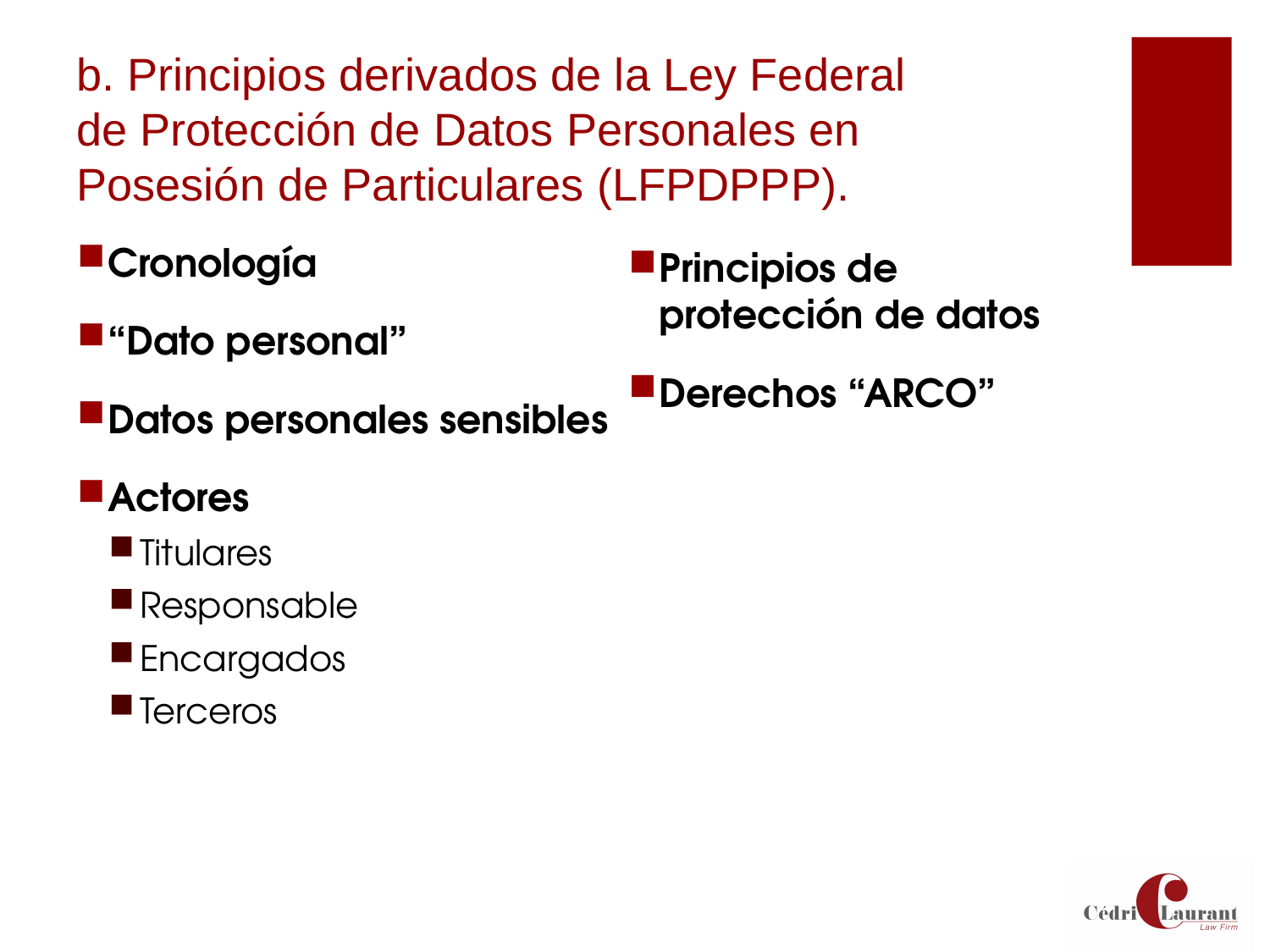

# b. Principios derivados de la Ley Federal de Protección de Datos Personales en Posesión de Particulares (LFPDPPP).
Cronología
“Dato personal”
Datos personales sensibles
Actores
Titulares
Responsable
Encargados
Terceros
Principios de protección de datos
Derechos “ARCO”